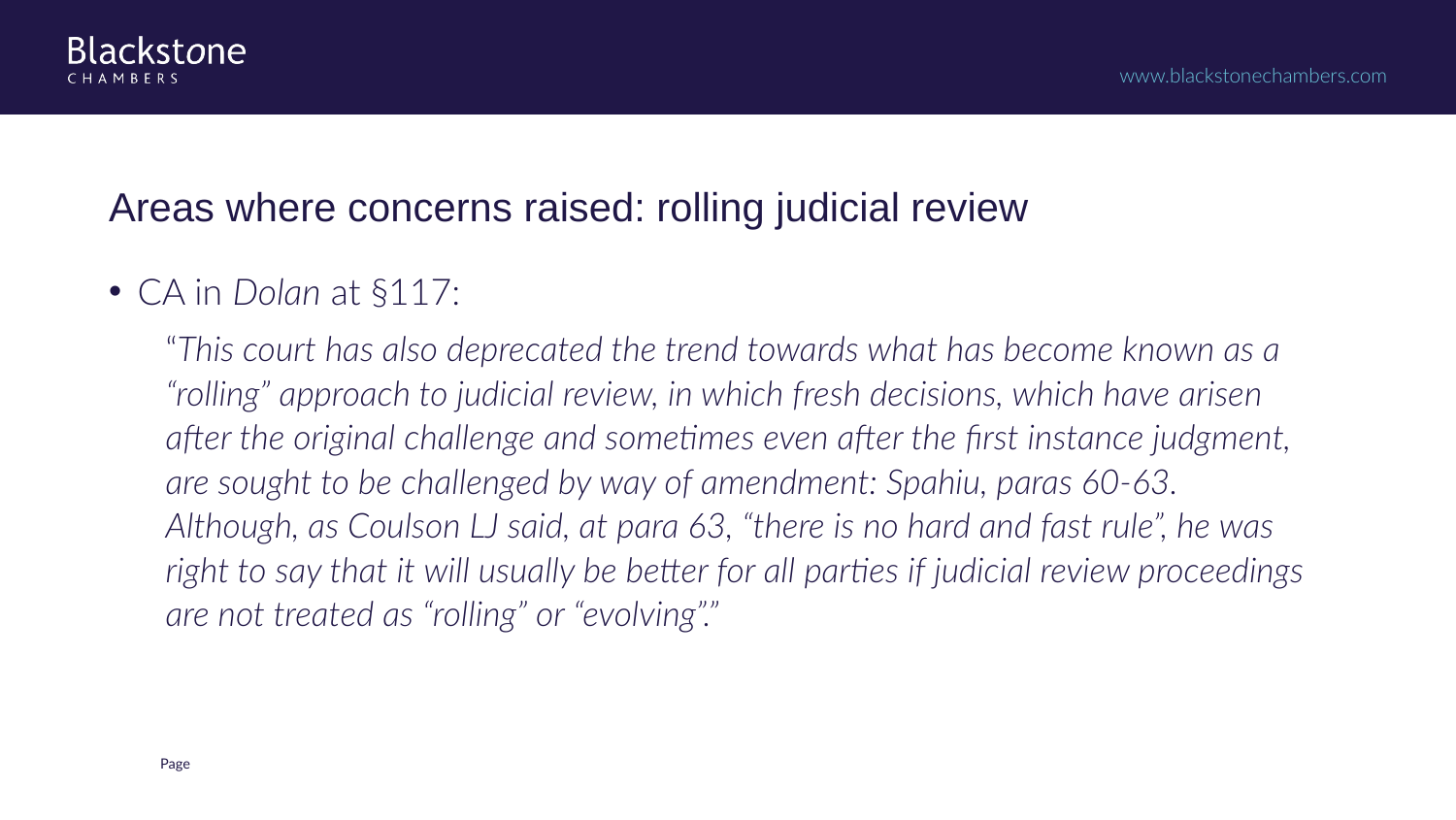

Areas where concerns raised: rolling judicial review
CA in Dolan at §117:
“This court has also deprecated the trend towards what has become known as a “rolling” approach to judicial review, in which fresh decisions, which have arisen after the original challenge and sometimes even after the first instance judgment, are sought to be challenged by way of amendment: Spahiu, paras 60-63.  Although, as Coulson LJ said, at para 63, “there is no hard and fast rule”, he was right to say that it will usually be better for all parties if judicial review proceedings are not treated as “rolling” or “evolving”.”